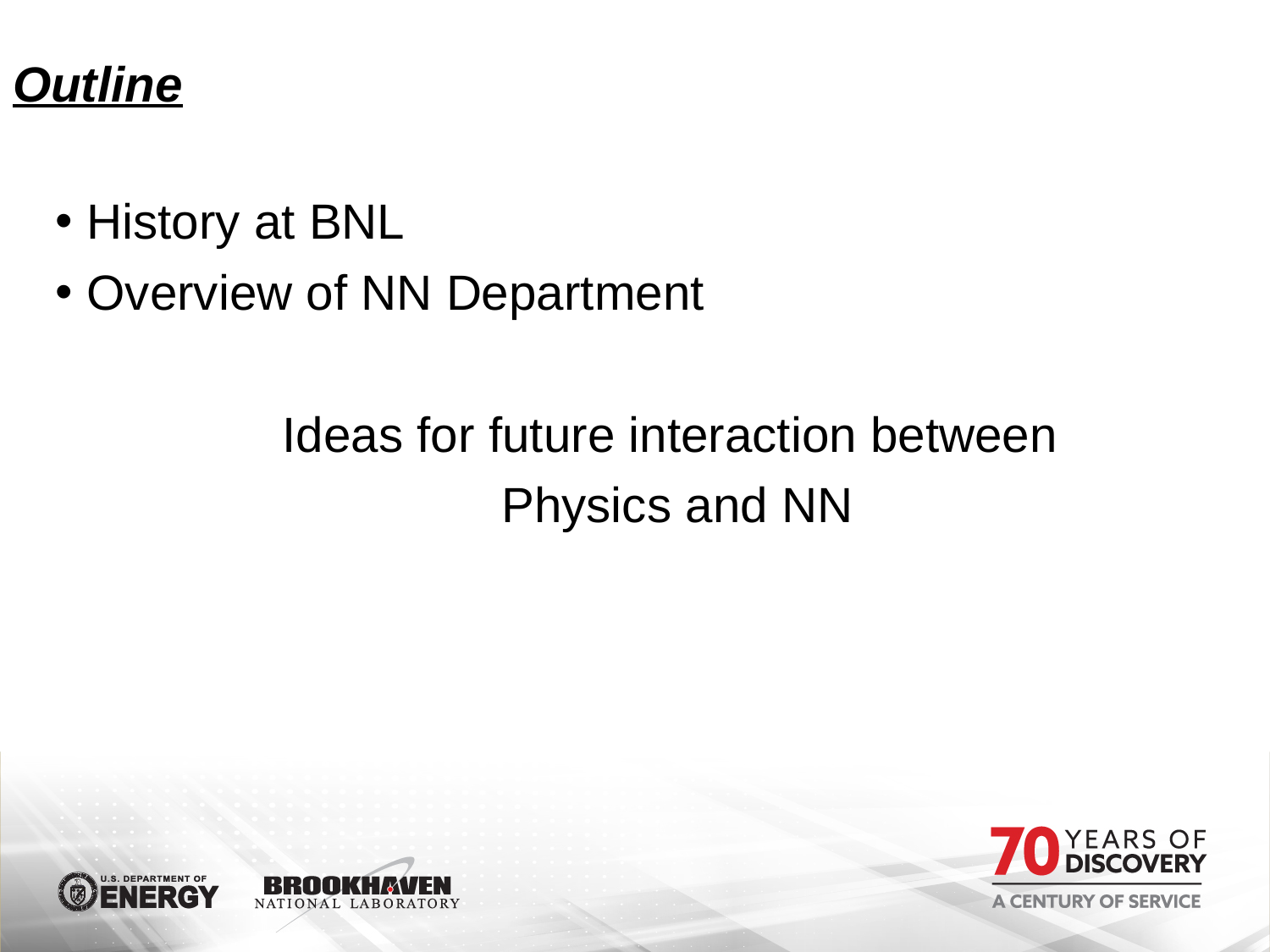

# Outline
History at BNL
Overview of NN Department

	Ideas for future interaction between
	Physics and NN